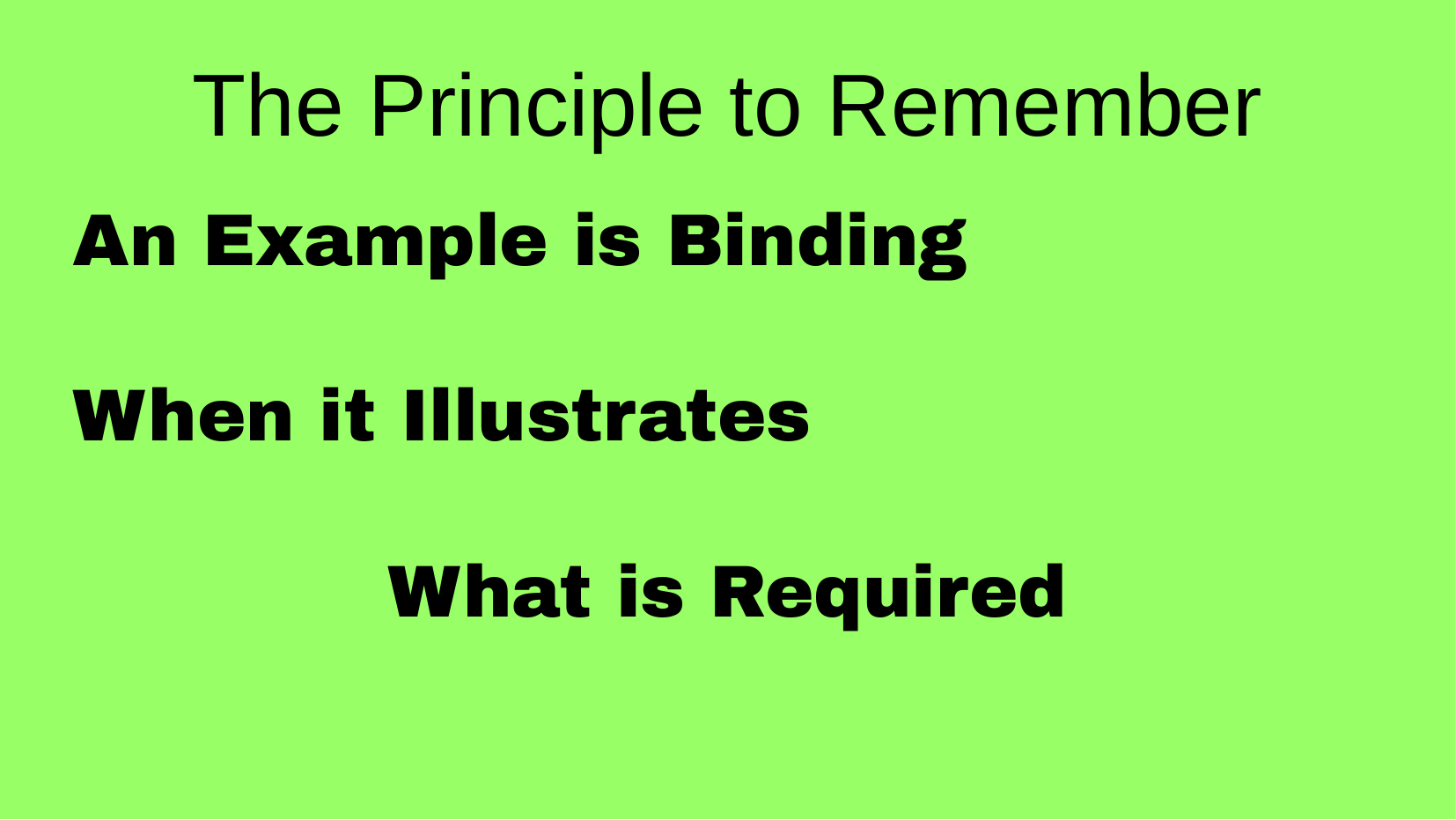

The Principle to Remember
An Example is Binding

When it Illustrates

What is Required